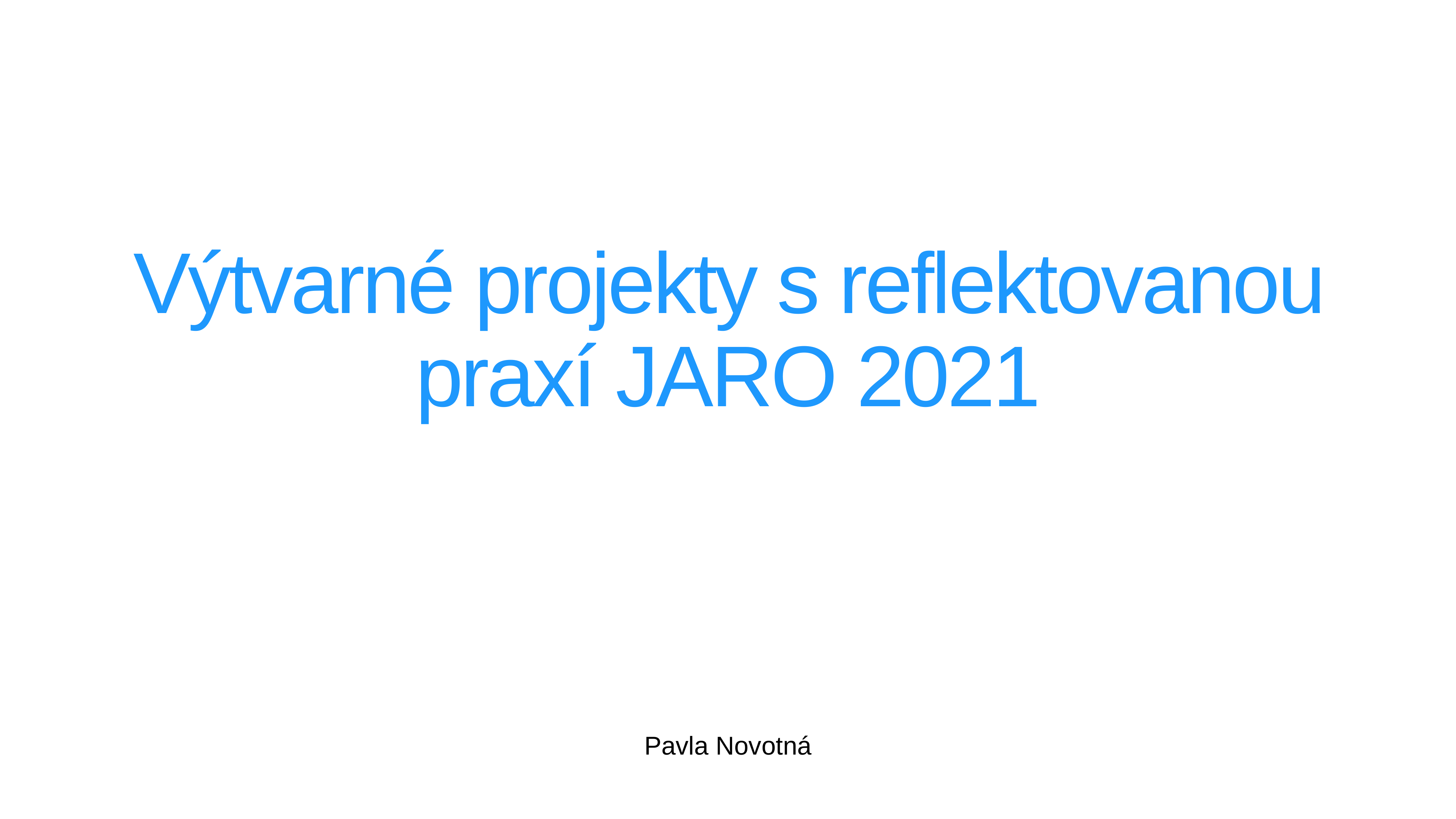

# Výtvarné projekty s reflektovanou praxí JARO 2021
Pavla Novotná